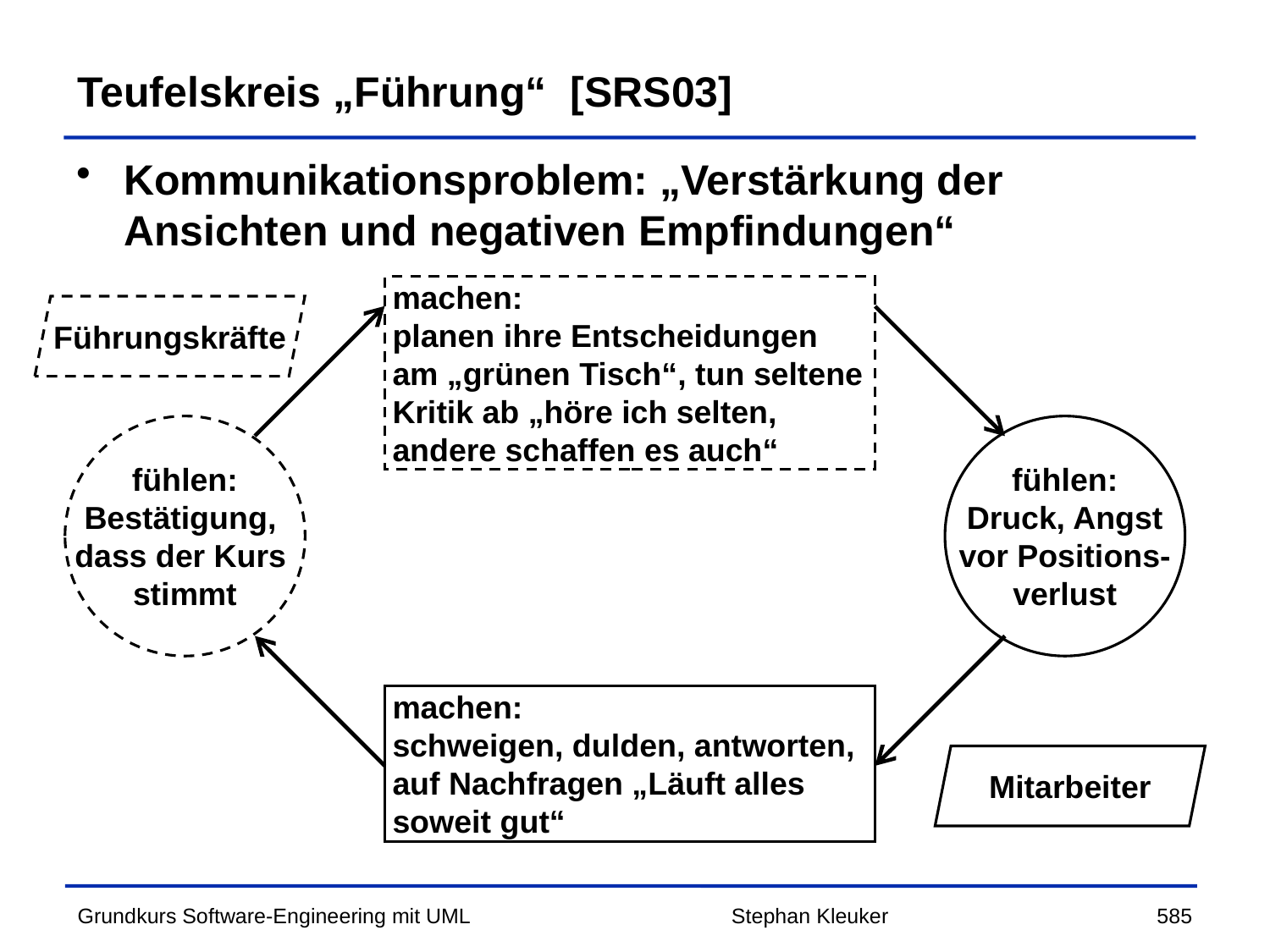

# Teufelskreis „Führung“  [SRS03]
Kommunikationsproblem: „Verstärkung der Ansichten und negativen Empfindungen“

machen:
planen ihre Entscheidungen am „grünen Tisch“, tun seltene Kritik ab „höre ich selten, andere schaffen es auch“
Führungskräfte

fühlen:
Bestätigung,
dass der Kurs
stimmt
fühlen:
Druck, Angst
vor Positions-
verlust

machen:
schweigen, dulden, antworten, auf Nachfragen „Läuft alles soweit gut“
Mitarbeiter
Stephan Kleuker